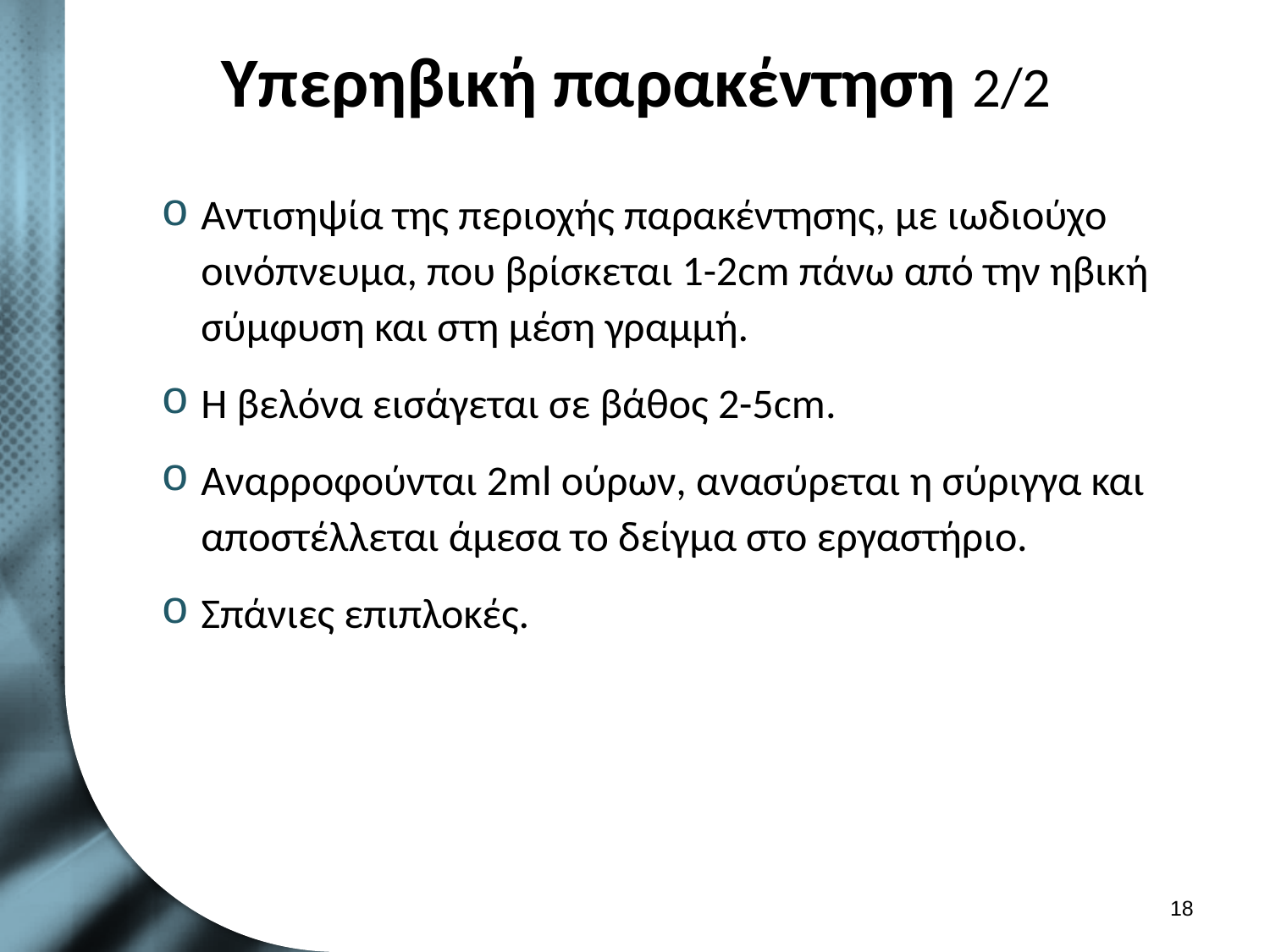

# Υπερηβική παρακέντηση 2/2
Αντισηψία της περιοχής παρακέντησης, με ιωδιούχο οινόπνευμα, που βρίσκεται 1-2cm πάνω από την ηβική σύμφυση και στη μέση γραμμή.
Η βελόνα εισάγεται σε βάθος 2-5cm.
Αναρροφούνται 2ml ούρων, ανασύρεται η σύριγγα και αποστέλλεται άμεσα το δείγμα στο εργαστήριο.
Σπάνιες επιπλοκές.
18